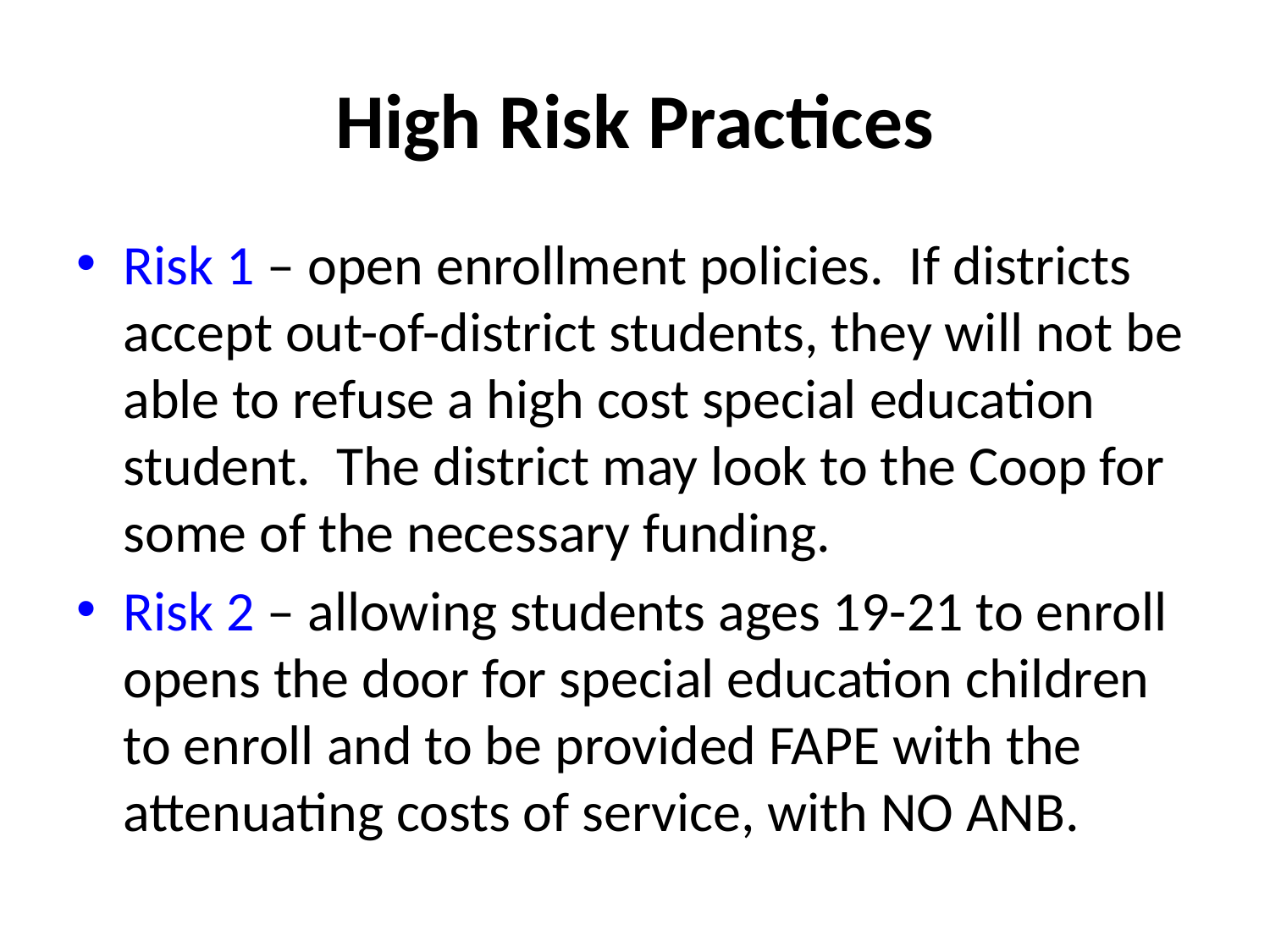

# High Risk Practices
Risk 1 – open enrollment policies.  If districts accept out-of-district students, they will not be able to refuse a high cost special education student.  The district may look to the Coop for some of the necessary funding.
Risk 2 – allowing students ages 19-21 to enroll opens the door for special education children to enroll and to be provided FAPE with the attenuating costs of service, with NO ANB.